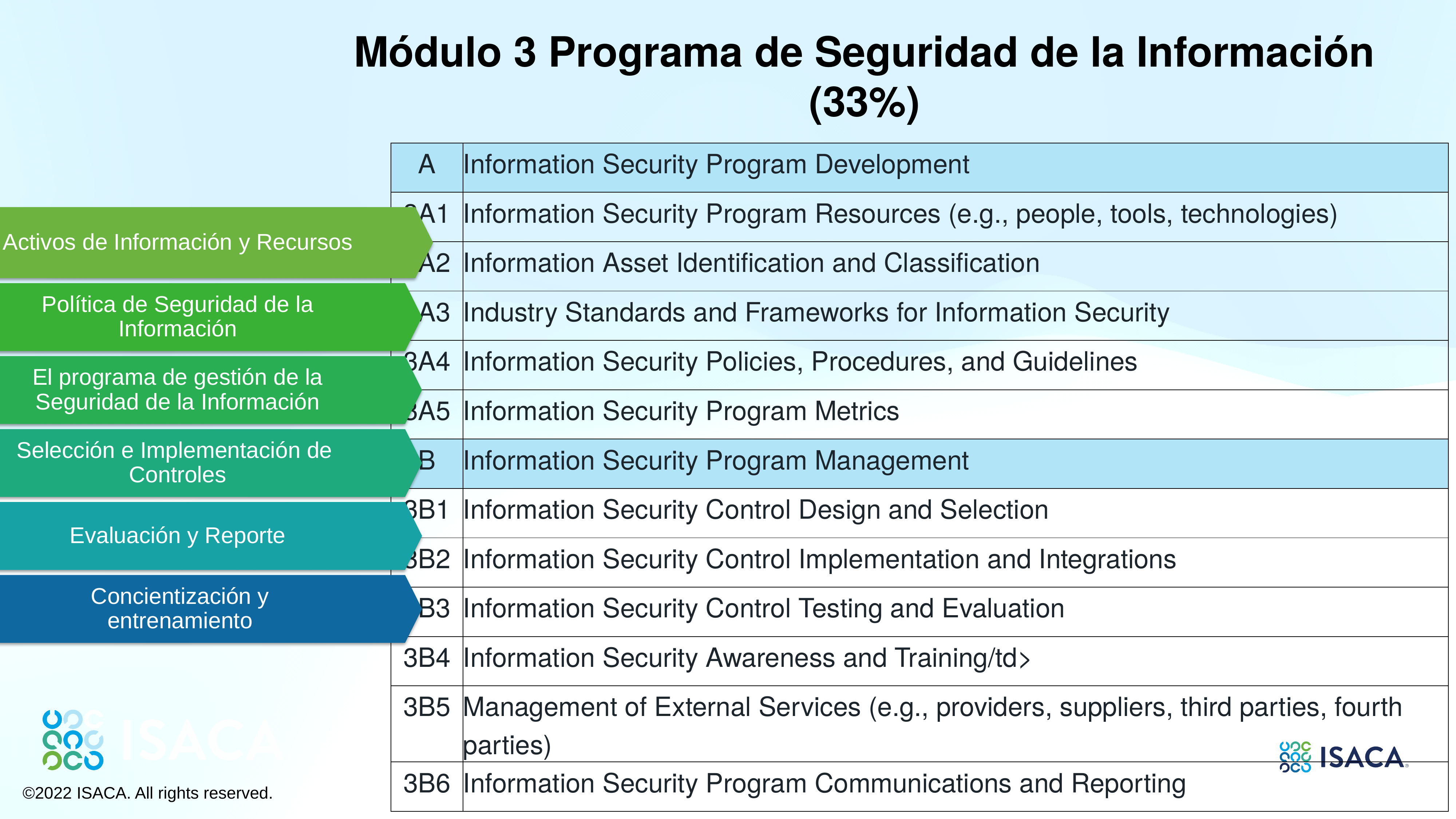

Módulo 3 Programa de Seguridad de la Información (33%)
| A | Information Security Program Development |
| --- | --- |
| 3A1 | Information Security Program Resources (e.g., people, tools, technologies) |
| 3A2 | Information Asset Identification and Classification |
| 3A3 | Industry Standards and Frameworks for Information Security |
| 3A4 | Information Security Policies, Procedures, and Guidelines |
| 3A5 | Information Security Program Metrics |
| B | Information Security Program Management |
| 3B1 | Information Security Control Design and Selection |
| 3B2 | Information Security Control Implementation and Integrations |
| 3B3 | Information Security Control Testing and Evaluation |
| 3B4 | Information Security Awareness and Training/td> |
| 3B5 | Management of External Services (e.g., providers, suppliers, third parties, fourth parties) |
| 3B6 | Information Security Program Communications and Reporting |
Activos de Información y Recursos

Política de Seguridad de la Información

El programa de gestión de la Seguridad de la Información

Selección e Implementación de  Controles

Evaluación y Reporte

Concientización y entrenamiento

14